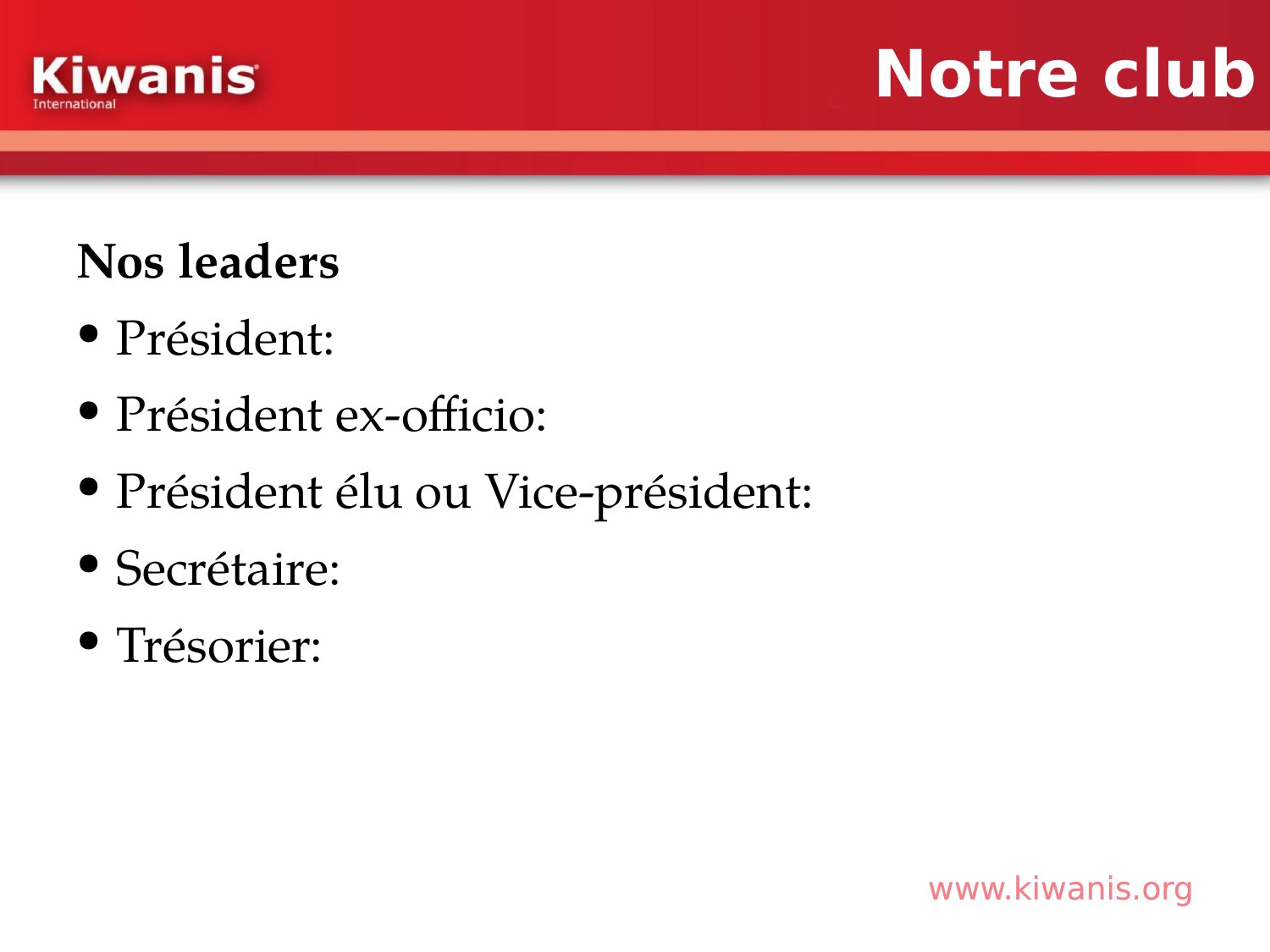

# Notre club
Nos leaders
Président:
Président ex-officio:
Président élu ou Vice-président:
Secrétaire:
Trésorier: